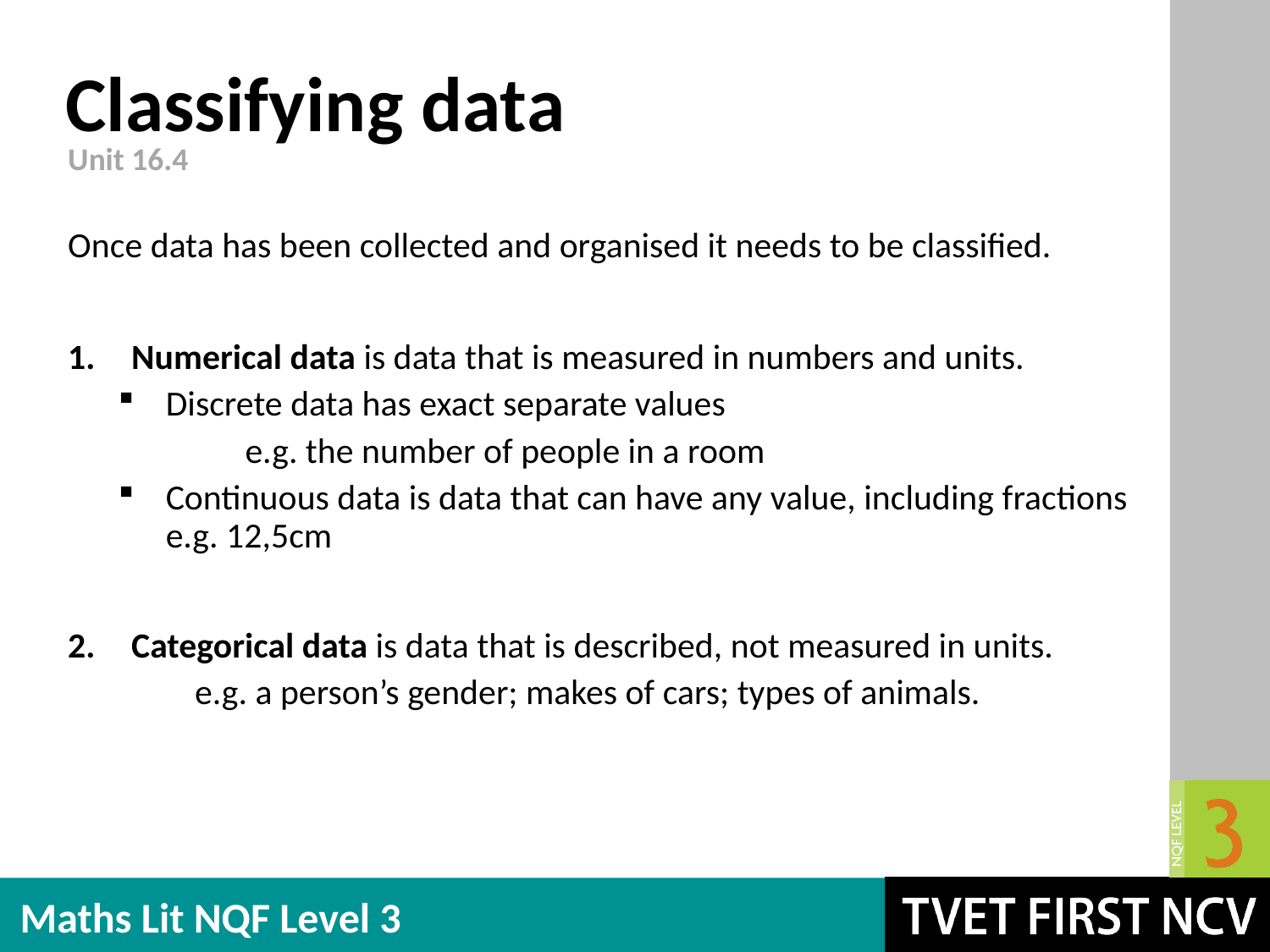

# Classifying data
Unit 16.4
Once data has been collected and organised it needs to be classified.

Numerical data is data that is measured in numbers and units.
Discrete data has exact separate values
	e.g. the number of people in a room
Continuous data is data that can have any value, including fractions e.g. 12,5cm

Categorical data is data that is described, not measured in units.
	e.g. a person’s gender; makes of cars; types of animals.